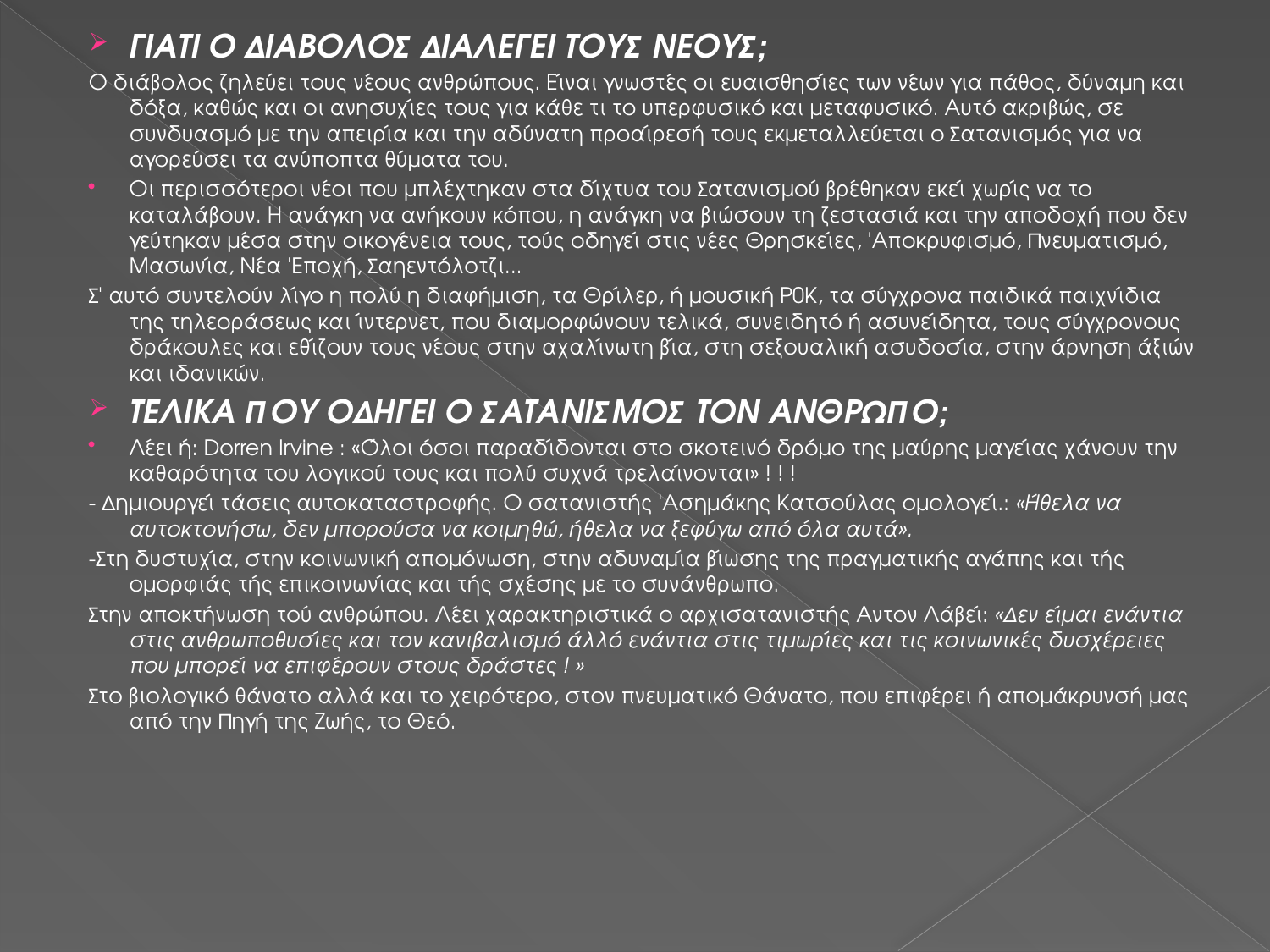

ΓΙΑΤΙ Ο ΔΙΑΒΟΛΟΣ ΔΙΑΛΕΓΕΙ ΤΟΥΣ ΝΕΟΥΣ;
O διάβολος ζηλεύει τους νέους ανθρώπους. Είναι γνωστές οι ευαισθησίες των νέων για πάθος, δύναμη και δόξα, καθώς και οι ανησυχίες τους για κάθε τι το υπερφυσικό και μεταφυσικό. Αυτό ακριβώς, σε συνδυασμό με την απειρία και την αδύνατη προαίρεσή τους εκμεταλλεύεται ο Σατανισμός για να αγορεύσει τα ανύποπτα θύματα του.
Οι περισσότεροι νέοι που μπλέχτηκαν στα δίχτυα του Σατανισμού βρέθηκαν εκεί χωρίς να το καταλάβουν. Η ανάγκη να ανήκουν κόπου, η ανάγκη να βιώσουν τη ζεστασιά και την αποδοχή που δεν γεύτηκαν μέσα στην οικογένεια τους, τούς οδηγεί στις νέες Θρησκείες, 'Αποκρυφισμό, Πνευματισμό, Μασωνία, Νέα 'Εποχή, Σαηεντόλοτζι...
Σ' αυτό συντελούν λίγο η πολύ η διαφήμιση, τα Θρίλερ, ή μουσική Ρ0Κ, τα σύγχρονα παιδικά παιχνίδια της τηλεοράσεως και ίντερνετ, που διαμορφώνουν τελικά, συνειδητό ή ασυνείδητα, τους σύγχρονους δράκουλες και εθίζουν τους νέους στην αχαλίνωτη βία, στη σεξουαλική ασυδοσία, στην άρνηση άξιών και ιδανικών.
ΤΕΛΙΚΑ ΠΟΥ ΟΔΗΓΕΙ Ο ΣΑΤΑΝΙΣΜΟΣ ΤΟΝ ΑΝΘΡΩΠΟ;
Λέει ή: Dorren Irvine : «Όλοι όσοι παραδίδονται στο σκοτεινό δρόμο της μαύρης μαγείας χάνουν την καθαρότητα του λογικού τους και πολύ συχνά τρελαίνονται» ! ! !
- Δημιουργεί τάσεις αυτοκαταστροφής. Ο σατανιστής 'Ασημάκης Κατσούλας ομολογεί.: «Ήθελα να αυτοκτονήσω, δεν μπορούσα να κοιμηθώ, ήθελα να ξεφύγω από όλα αυτά».
-Στη δυστυχία, στην κοινωνική απομόνωση, στην αδυναμία βίωσης της πραγματικής αγάπης και τής ομορφιάς τής επικοινωνίας και τής σχέσης με το συνάνθρωπο.
Στην αποκτήνωση τού ανθρώπου. Λέει χαρακτηριστικά ο αρχισατανιστής Αντον Λάβεί: «Δεν είμαι ενάντια στις ανθρωποθυσίες και τον κανιβαλισμό άλλό ενάντια στις τιμωρίες και τις κοινωνικές δυσχέρειες που μπορεί να επιφέρουν στους δράστες ! »
Στο βιολογικό θάνατο αλλά και το χειρότερο, στον πνευματικό Θάνατο, που επιφέρει ή απομάκρυνσή μας από την Πηγή της Ζωής, το Θεό.